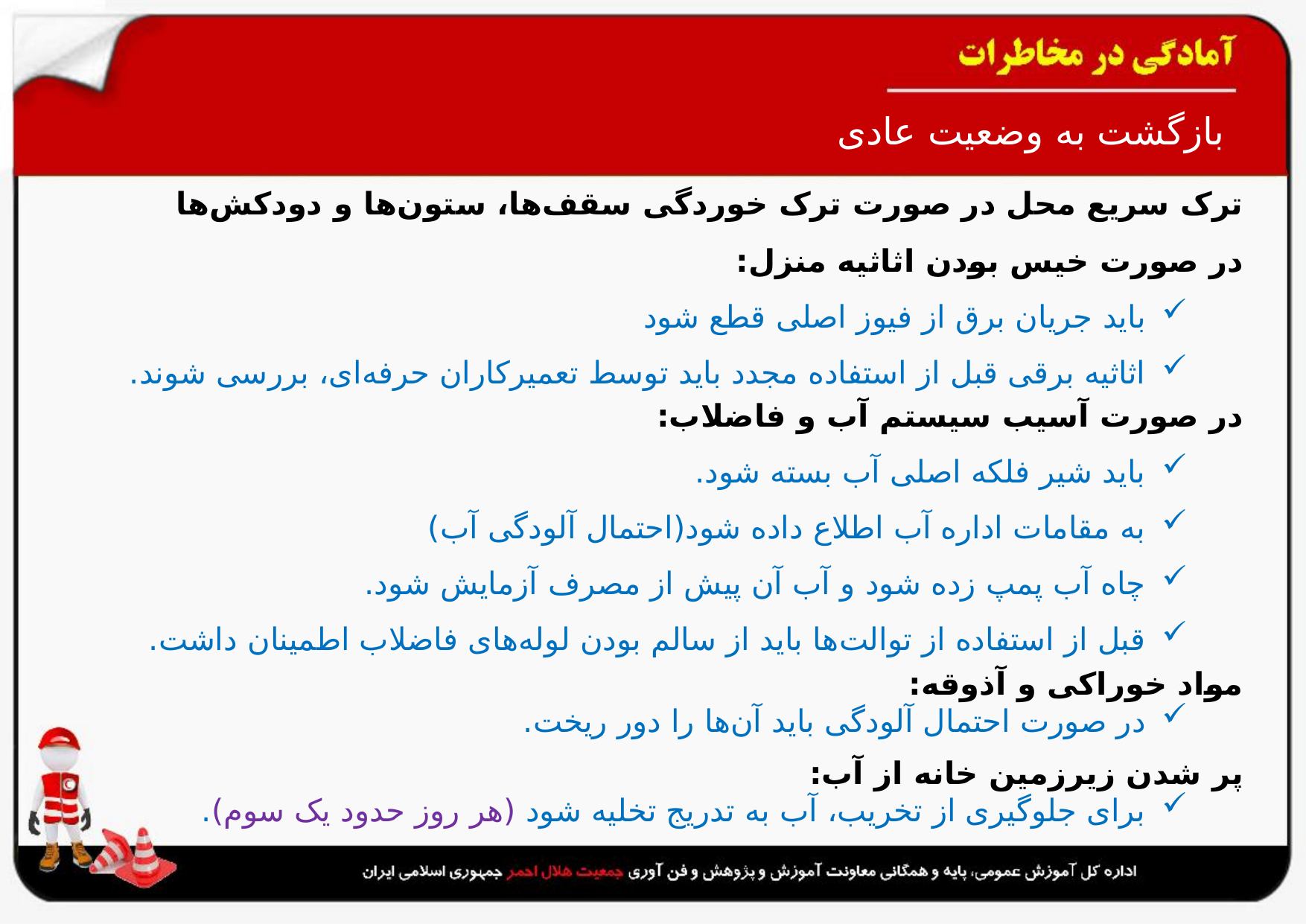

# بازگشت به وضعیت عادی
ترک سریع محل در صورت ترک‌ خوردگی سقف‌ها‌، ستون‌ها و دودکش‌ها

در صورت خیس بودن اثاثیه منزل:
باید جریان برق ‌از فیوز اصلی قطع شود
اثاثیه برقی قبل از استفاده مجدد باید توسط تعمیرکاران حرفه‌ای، بررسی شوند.
در صورت آسیب سیستم آب و فاضلاب:
باید شیر فلکه اصلی آب بسته شود‌.
به مقامات اداره آب اطلاع داده شود(احتمال آلودگی آب)
چاه آب ‌پمپ زده شود و آب آن پیش از مصرف ‌آزمایش شود.
قبل از استفاده از توالت‌ها باید از سالم بودن لوله‌های فاضلاب اطمینان داشت‌.

مواد خوراکی و آذوقه:
در صورت احتمال آلودگی باید آن‌ها را دور ریخت‌.
پر شدن زیرزمین خانه از آب:
برای جلوگیری از تخریب، آب به تدریج تخلیه شود (‌هر روز حدود یک سوم).